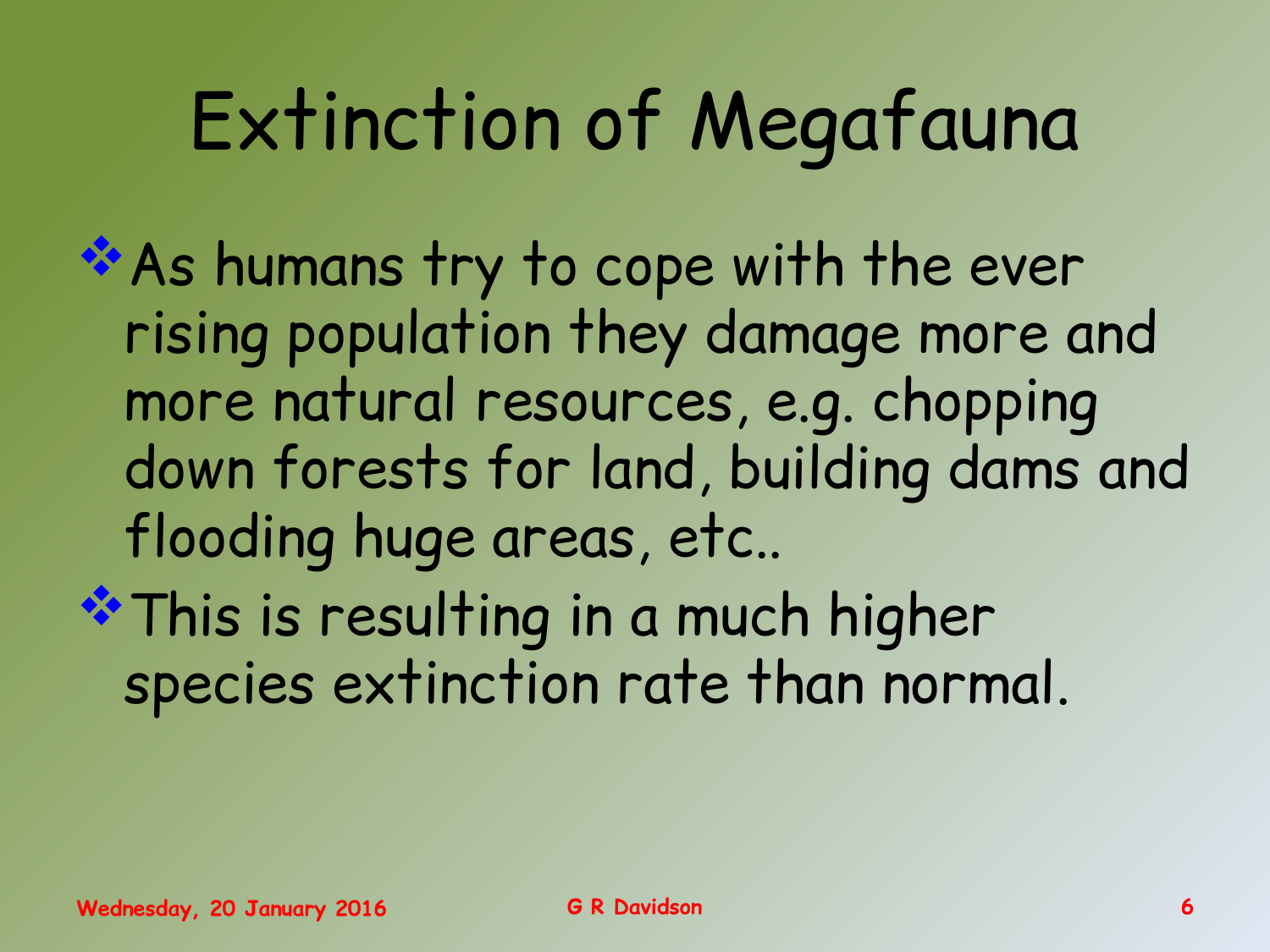

# Extinction of Megafauna
As humans try to cope with the ever rising population they damage more and more natural resources, e.g. chopping down forests for land, building dams and flooding huge areas, etc..
This is resulting in a much higher species extinction rate than normal.

Wednesday, 20 January 2016
G R Davidson
6